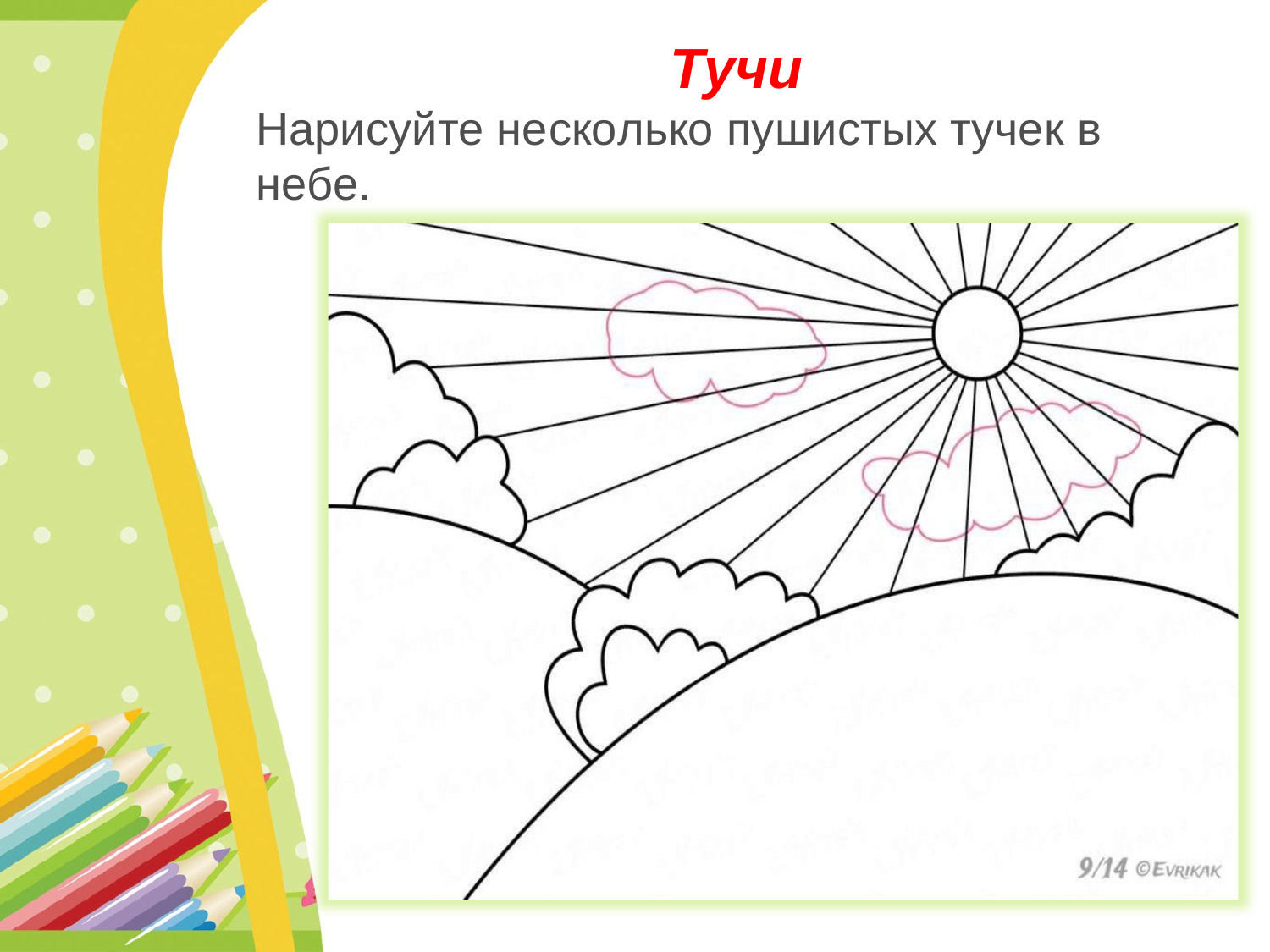

Тучи
Нарисуйте несколько пушистых тучек в небе.